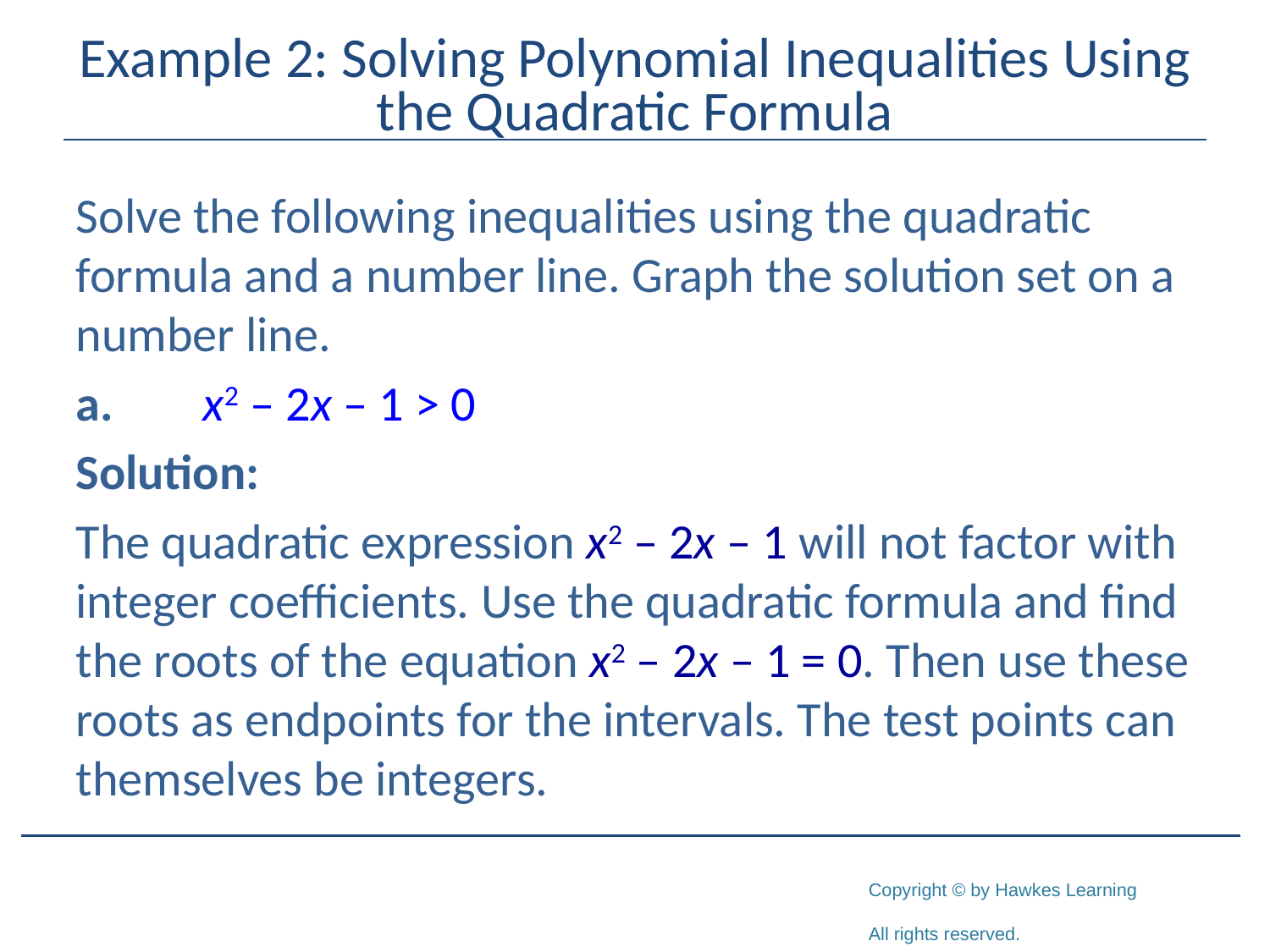

# Example 2: Solving Polynomial Inequalities Using the Quadratic Formula
Solve the following inequalities using the quadratic formula and a number line. Graph the solution set on a number line.
a.	x2 – 2x – 1 > 0
Solution:
The quadratic expression x2 – 2x – 1 will not factor with integer coefficients. Use the quadratic formula and find the roots of the equation x2 – 2x – 1 = 0. Then use these roots as endpoints for the intervals. The test points can themselves be integers.